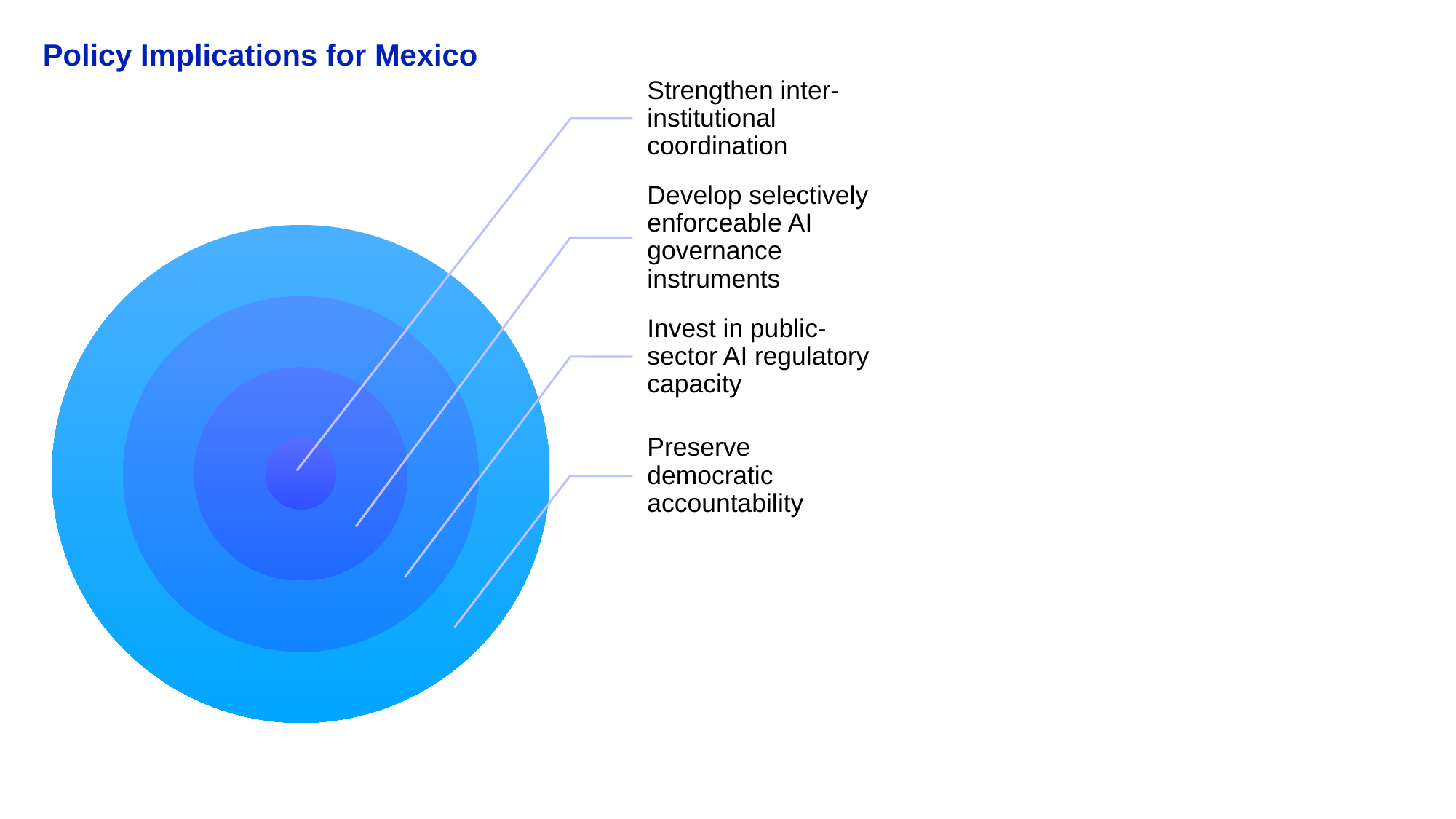

# Policy Implications for Mexico
Strengthen inter-institutional coordination
Develop selectively enforceable AI governance instruments
Invest in public-sector AI regulatory capacity
Preserve democratic accountability